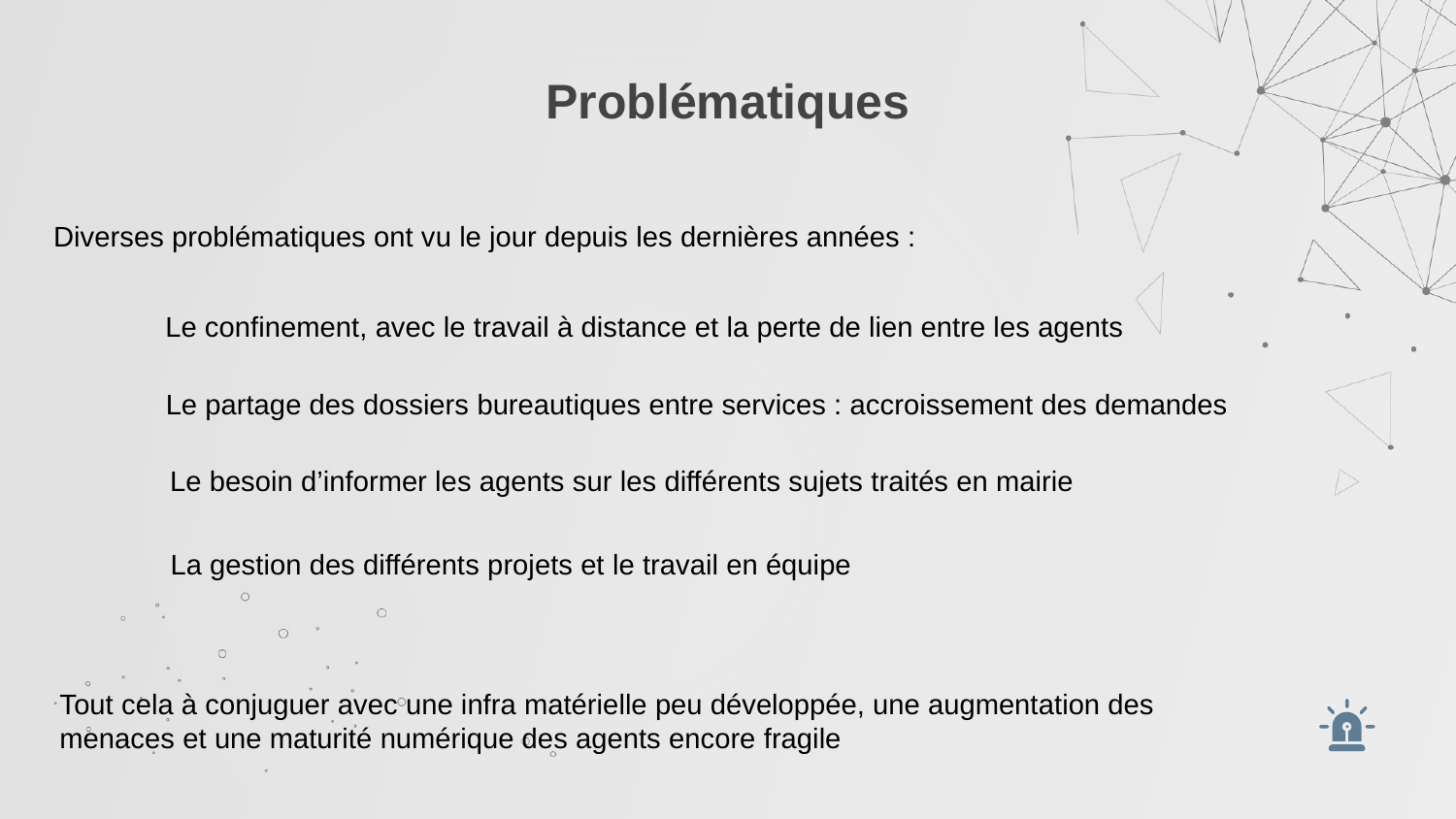

# Problématiques
Diverses problématiques ont vu le jour depuis les dernières années :
Le confinement, avec le travail à distance et la perte de lien entre les agents
Le partage des dossiers bureautiques entre services : accroissement des demandes
Le besoin d’informer les agents sur les différents sujets traités en mairie
La gestion des différents projets et le travail en équipe
Tout cela à conjuguer avec une infra matérielle peu développée, une augmentation des menaces et une maturité numérique des agents encore fragile